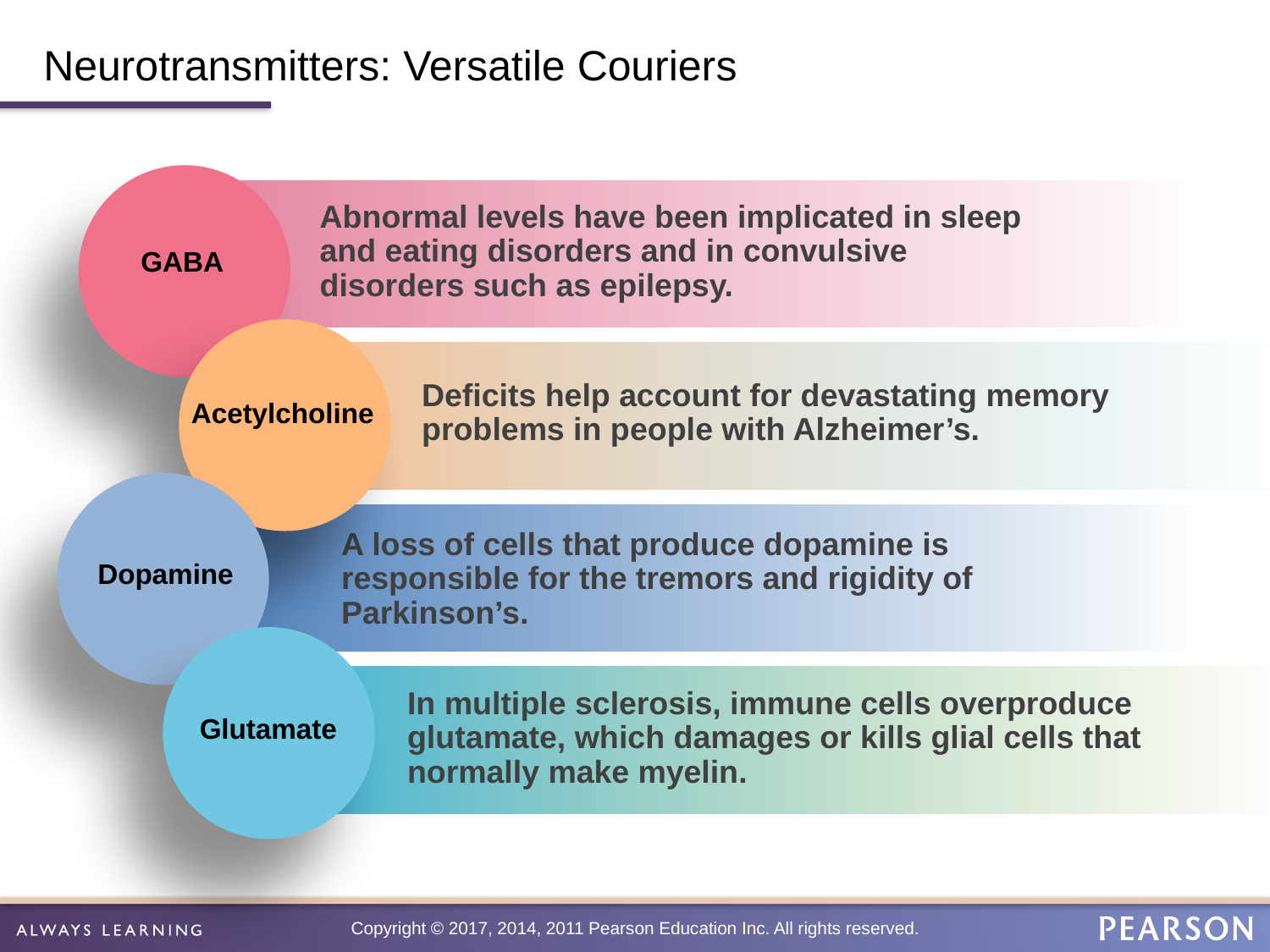

# Neurotransmitters: Versatile Couriers

GABA

Abnormal levels have been implicated in sleep and eating disorders and in convulsive disorders such as epilepsy.

Acetylcholine

Deficits help account for devastating memory problems in people with Alzheimer’s.

Dopamine

A loss of cells that produce dopamine is responsible for the tremors and rigidity of Parkinson’s.

Glutamate

In multiple sclerosis, immune cells overproduce glutamate, which damages or kills glial cells that normally make myelin.